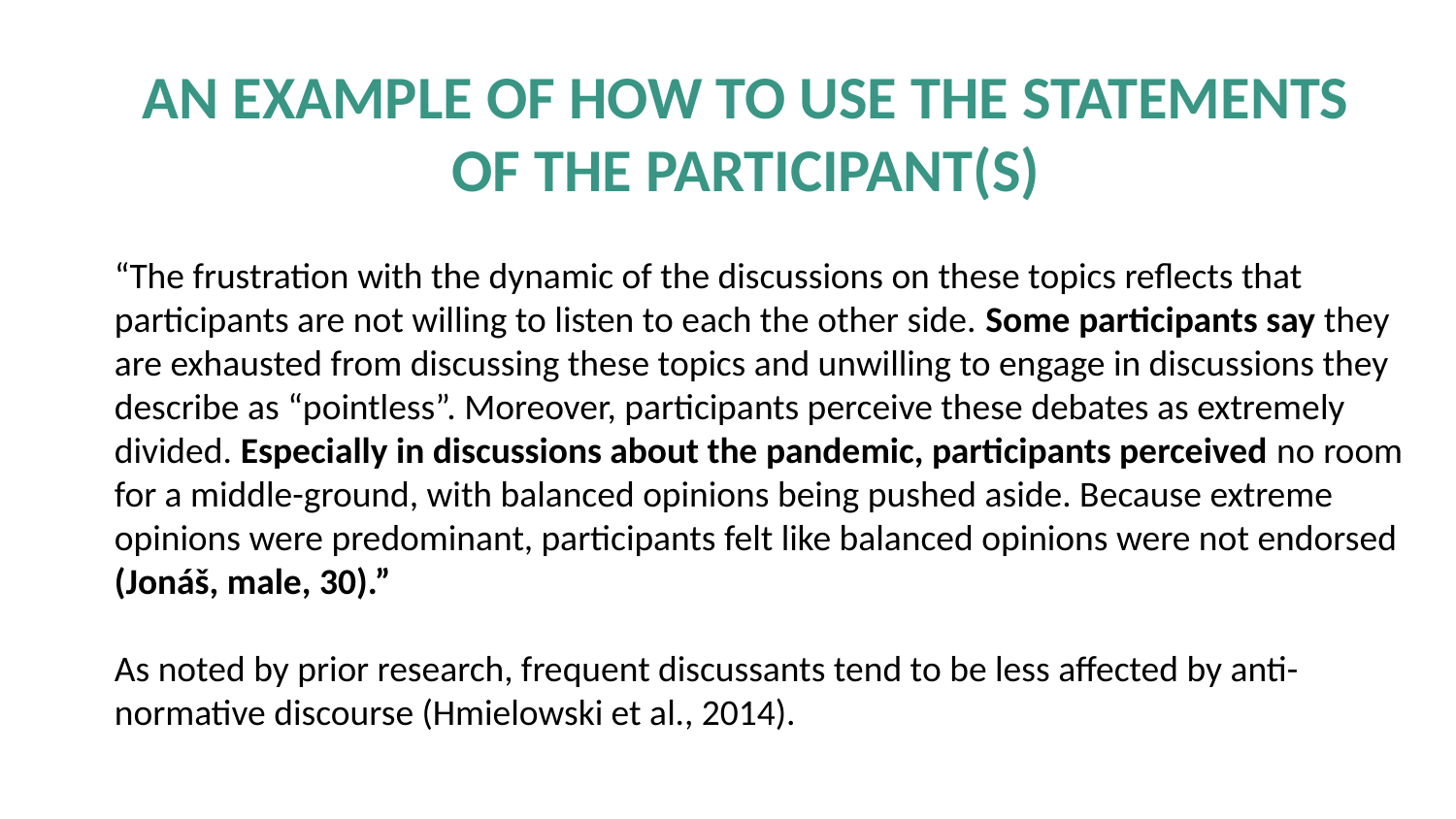

# AN EXAMPLE OF HOW TO USE THE STATEMENTS OF THE PARTICIPANT(S)
“The frustration with the dynamic of the discussions on these topics reflects that participants are not willing to listen to each the other side. Some participants say they are exhausted from discussing these topics and unwilling to engage in discussions they describe as “pointless”. Moreover, participants perceive these debates as extremely divided. Especially in discussions about the pandemic, participants perceived no room for a middle-ground, with balanced opinions being pushed aside. Because extreme opinions were predominant, participants felt like balanced opinions were not endorsed (Jonáš, male, 30).”

As noted by prior research, frequent discussants tend to be less affected by anti-normative discourse (Hmielowski et al., 2014).